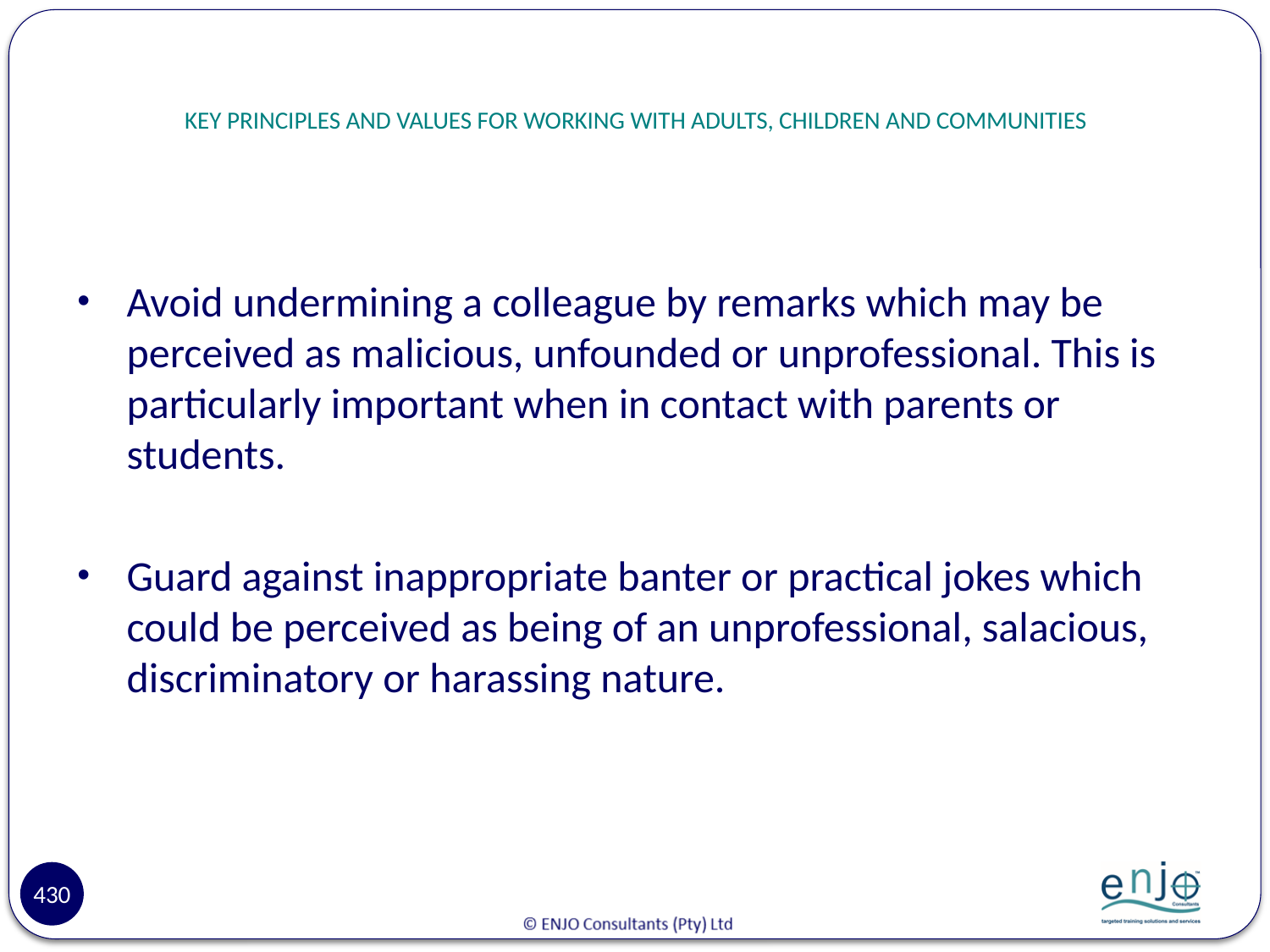

# KEY PRINCIPLES AND VALUES FOR WORKING WITH ADULTS, CHILDREN AND COMMUNITIES
Avoid undermining a colleague by remarks which may be perceived as malicious, unfounded or unprofessional. This is particularly important when in contact with parents or students.

Guard against inappropriate banter or practical jokes which could be perceived as being of an unprofessional, salacious, discriminatory or harassing nature.

430